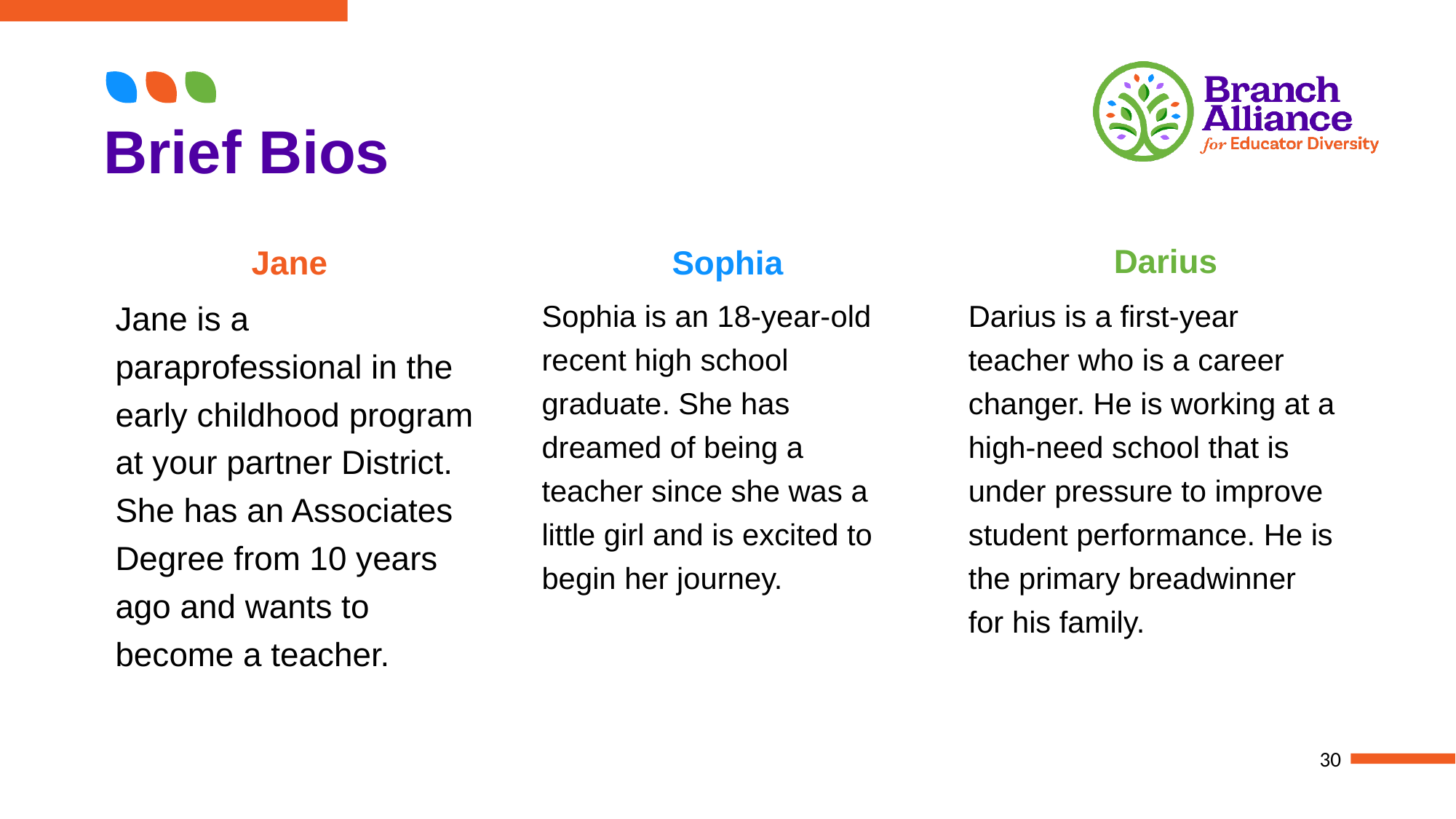

# Brief Bios
Darius
Jane
Sophia
Jane is a paraprofessional in the early childhood program at your partner District. She has an Associates Degree from 10 years ago and wants to become a teacher.
Sophia is an 18-year-old recent high school graduate. She has dreamed of being a teacher since she was a little girl and is excited to begin her journey.
Darius is a first-year teacher who is a career changer. He is working at a high-need school that is under pressure to improve student performance. He is the primary breadwinner for his family.